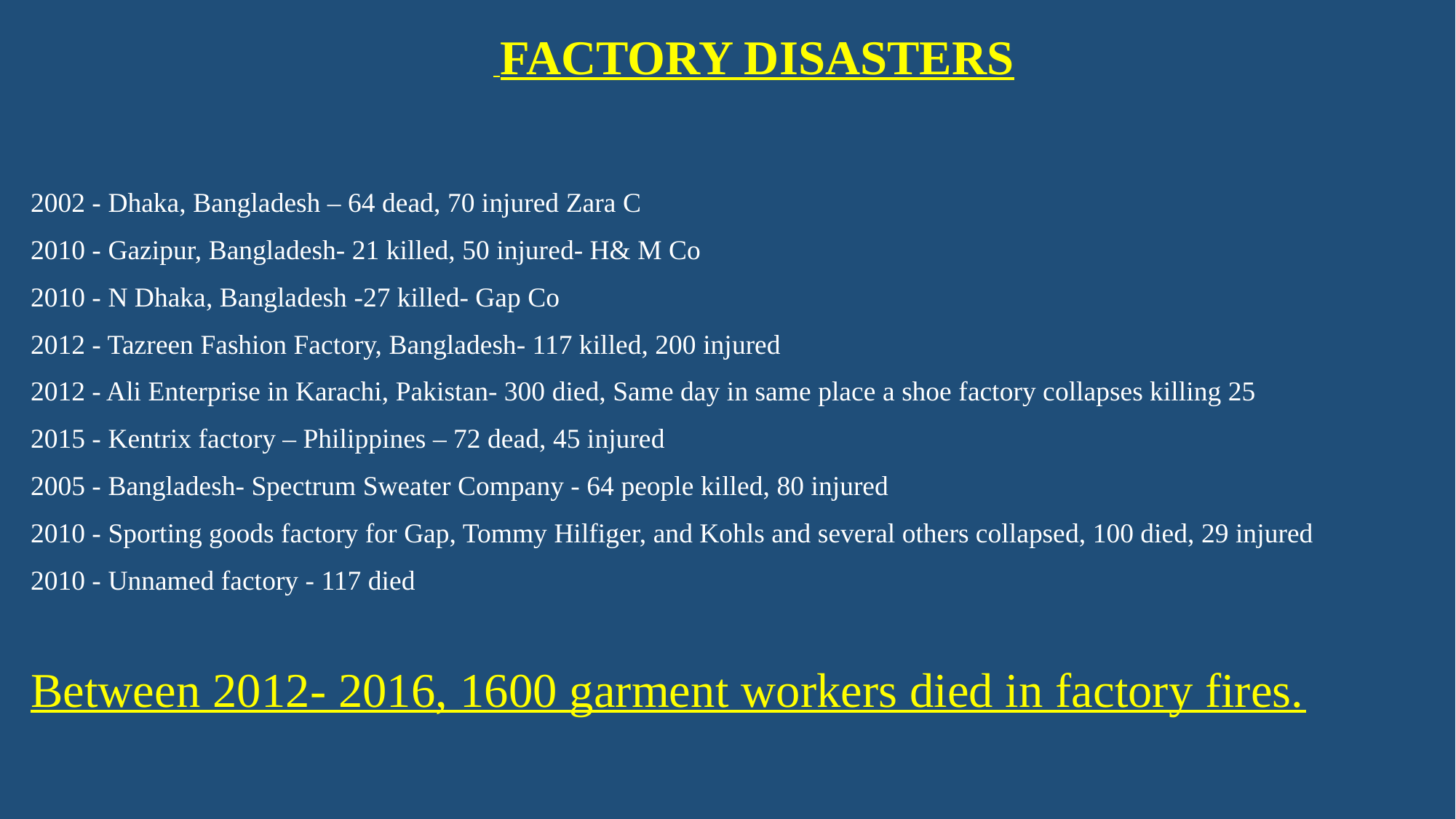

FACTORY DISASTERS

2002 - Dhaka, Bangladesh – 64 dead, 70 injured Zara C
2010 - Gazipur, Bangladesh- 21 killed, 50 injured- H& M Co
2010 - N Dhaka, Bangladesh -27 killed- Gap Co
2012 - Tazreen Fashion Factory, Bangladesh- 117 killed, 200 injured
2012 - Ali Enterprise in Karachi, Pakistan- 300 died, Same day in same place a shoe factory collapses killing 25
2015 - Kentrix factory – Philippines – 72 dead, 45 injured
2005 - Bangladesh- Spectrum Sweater Company - 64 people killed, 80 injured
2010 - Sporting goods factory for Gap, Tommy Hilfiger, and Kohls and several others collapsed, 100 died, 29 injured
2010 - Unnamed factory - 117 died

Between 2012- 2016, 1600 garment workers died in factory fires.